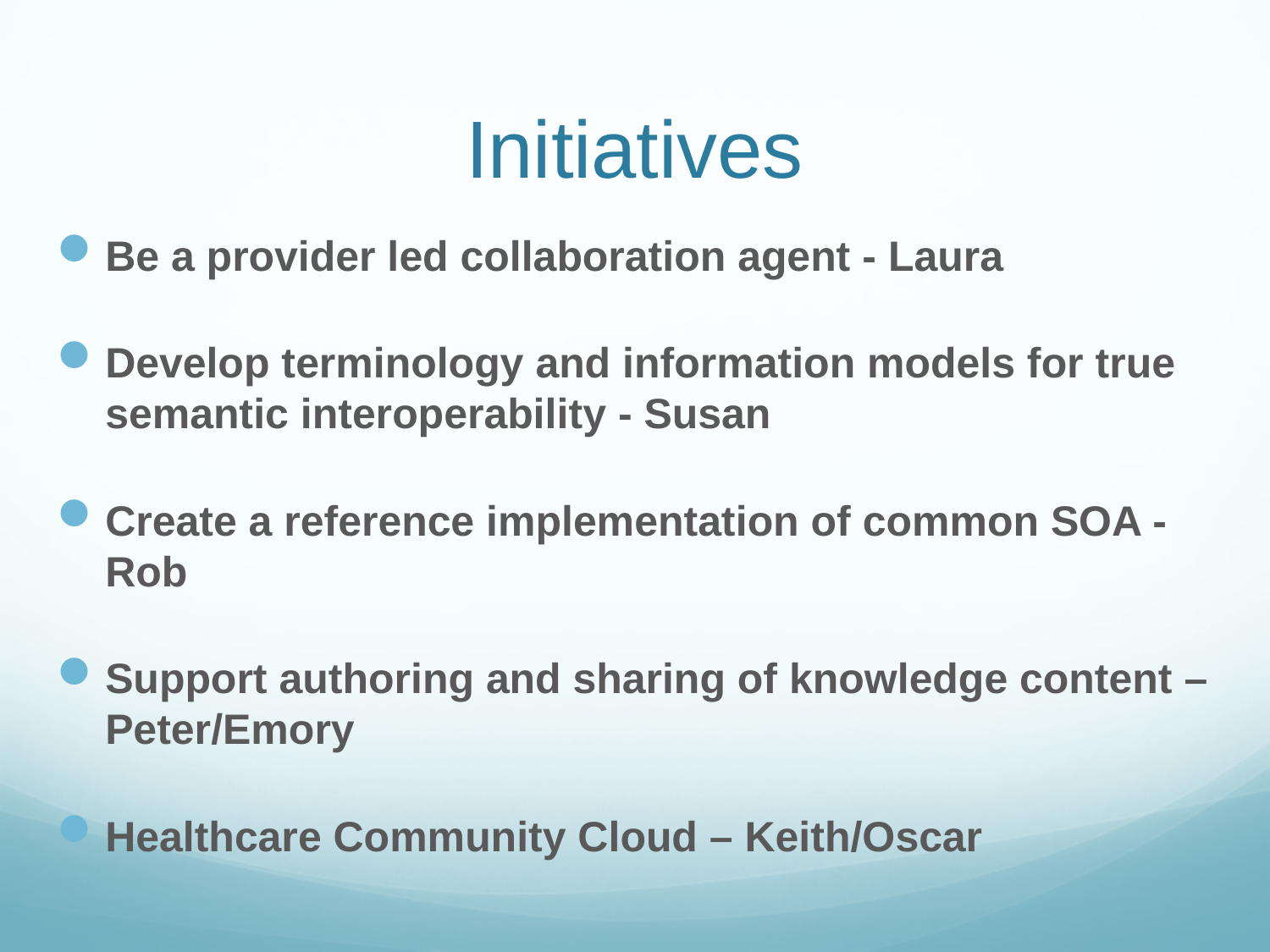

# Initiatives
Be a provider led collaboration agent - Laura
Develop terminology and information models for true semantic interoperability - Susan
Create a reference implementation of common SOA - Rob
Support authoring and sharing of knowledge content – Peter/Emory
Healthcare Community Cloud – Keith/Oscar